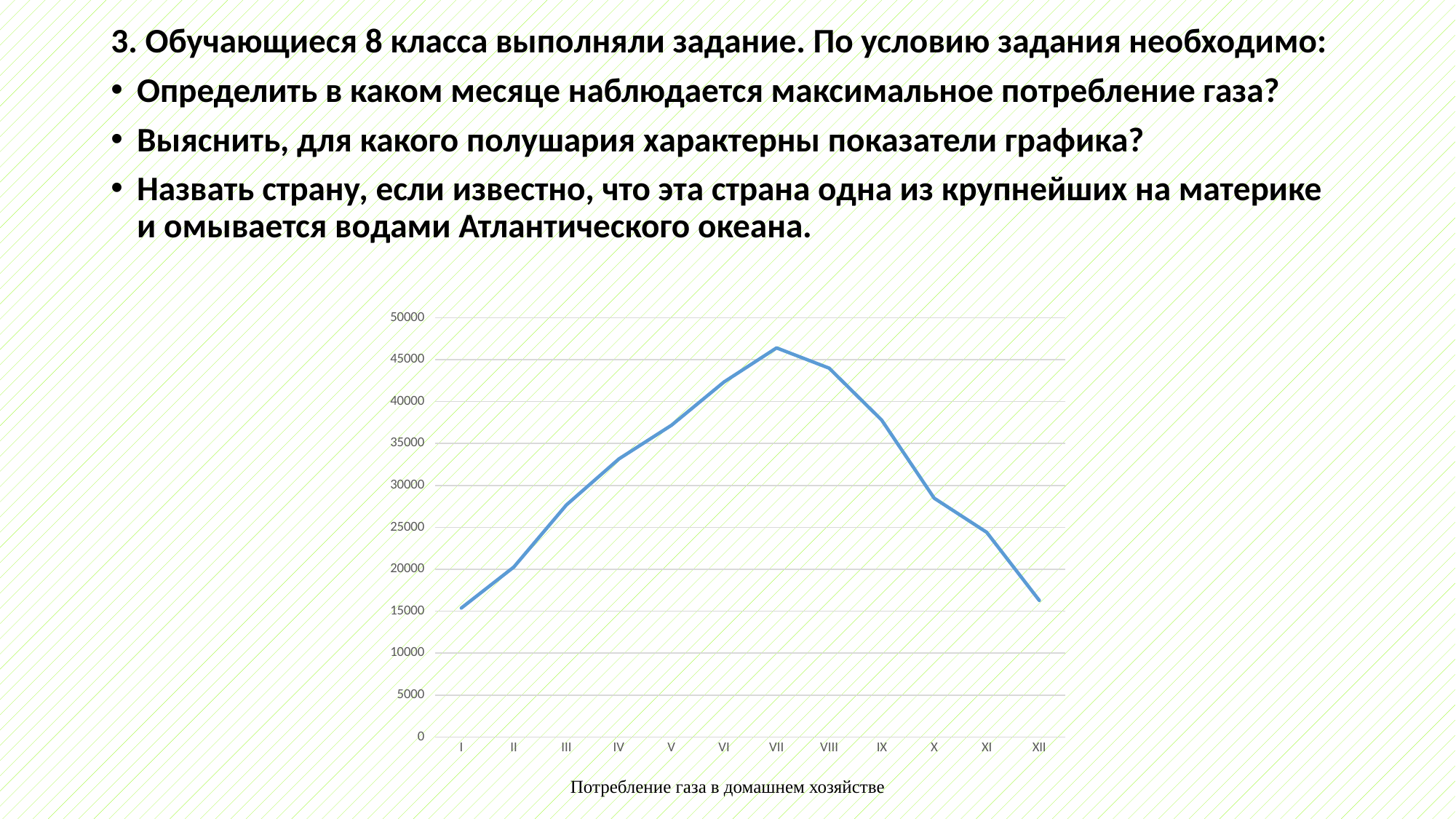

3. Обучающиеся 8 класса выполняли задание. По условию задания необходимо:
Определить в каком месяце наблюдается максимальное потребление газа?
Выяснить, для какого полушария характерны показатели графика?
Назвать страну, если известно, что эта страна одна из крупнейших на материке и омывается водами Атлантического океана.

#

### Chart

| Category | Потребление газа м3 |
|---|---|
| I | 15378.0 |
| II | 20274.0 |
| III | 27675.0 |
| IV | 33162.0 |
| V | 37170.0 |
| VI | 42333.0 |
| VII | 46389.0 |
| VIII | 43976.0 |
| IX | 37787.0 |
| X | 28476.0 |
| XI | 24408.0 |
| XII | 16287.0 |
Потребление газа в домашнем хозяйстве